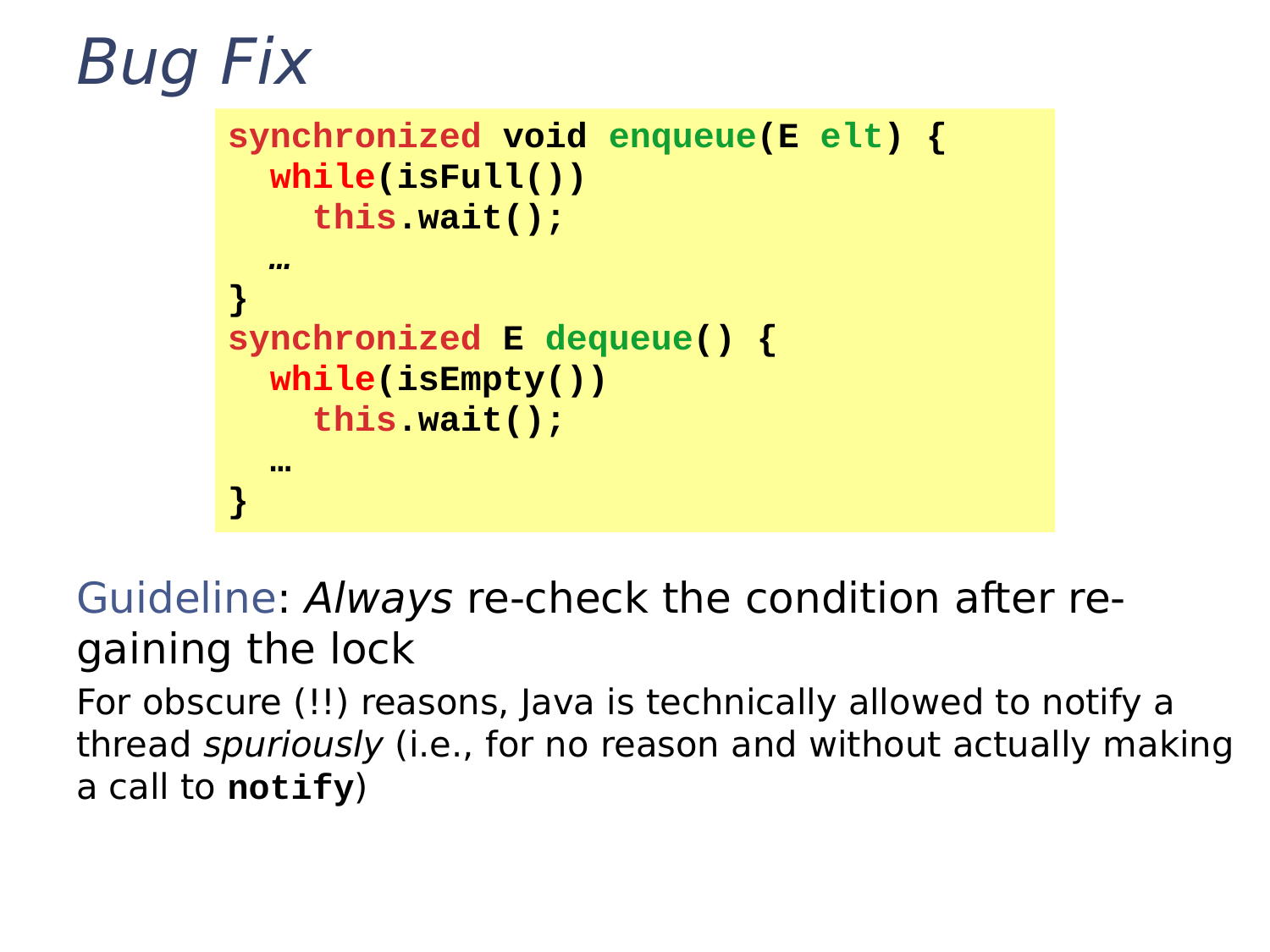

# Bug Fix
synchronized void enqueue(E elt) {
  while(isFull())
    this.wait();
  …
}
synchronized E dequeue() {
  while(isEmpty())
    this.wait();
  …
}
Guideline: Always re-check the condition after re-	gaining the lock
For obscure (!!) reasons, Java is technically allowed to notify a thread spuriously (i.e., for no reason and without actually making a call to notify)